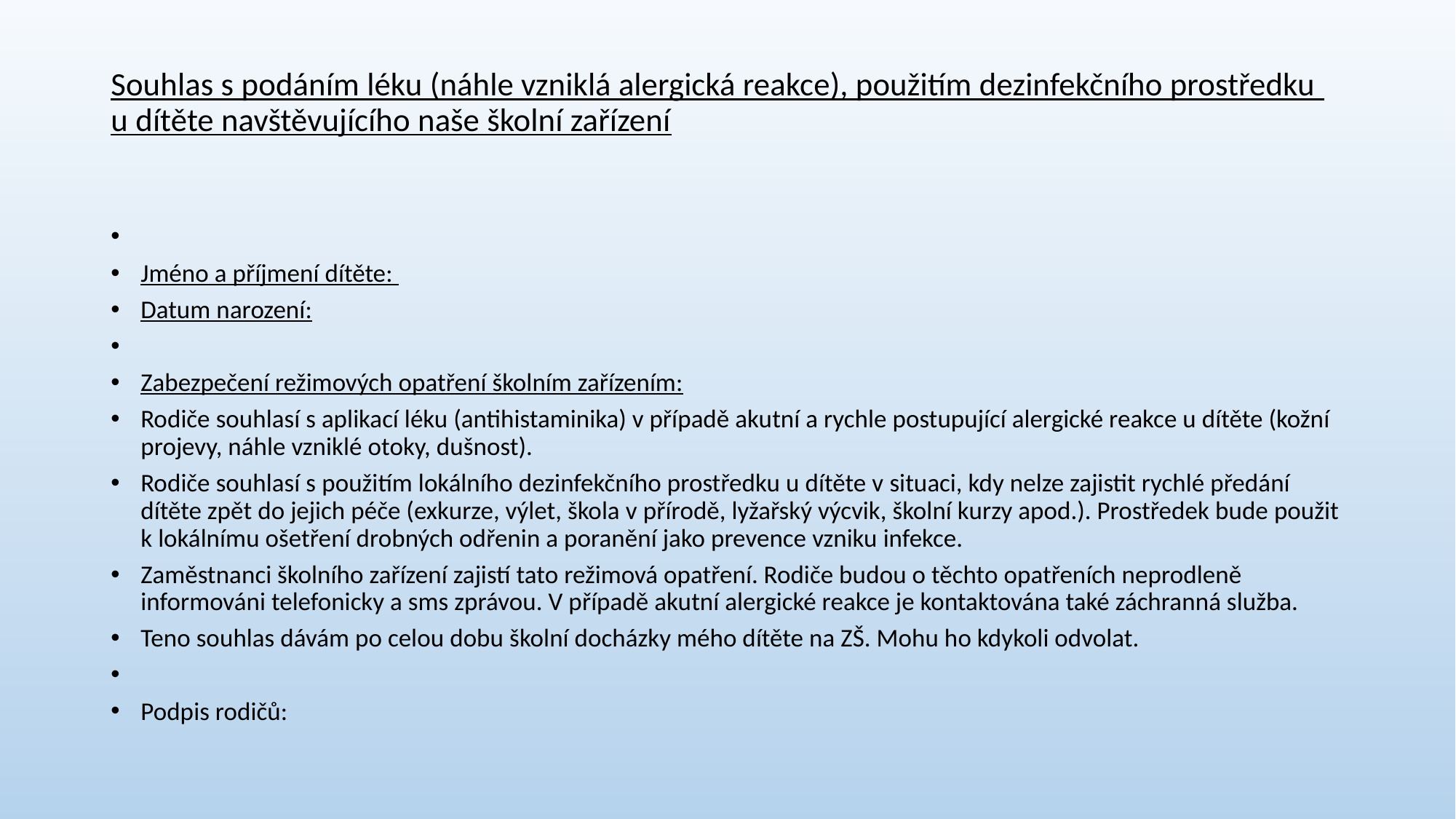

# Souhlas s podáním léku (náhle vzniklá alergická reakce), použitím dezinfekčního prostředku u dítěte navštěvujícího naše školní zařízení

Jméno a příjmení dítěte:
Datum narození:

Zabezpečení režimových opatření školním zařízením:
Rodiče souhlasí s aplikací léku (antihistaminika) v případě akutní a rychle postupující alergické reakce u dítěte (kožní projevy, náhle vzniklé otoky, dušnost).
Rodiče souhlasí s použitím lokálního dezinfekčního prostředku u dítěte v situaci, kdy nelze zajistit rychlé předání dítěte zpět do jejich péče (exkurze, výlet, škola v přírodě, lyžařský výcvik, školní kurzy apod.). Prostředek bude použit k lokálnímu ošetření drobných odřenin a poranění jako prevence vzniku infekce.
Zaměstnanci školního zařízení zajistí tato režimová opatření. Rodiče budou o těchto opatřeních neprodleně informováni telefonicky a sms zprávou. V případě akutní alergické reakce je kontaktována také záchranná služba.
Teno souhlas dávám po celou dobu školní docházky mého dítěte na ZŠ. Mohu ho kdykoli odvolat.

Podpis rodičů: